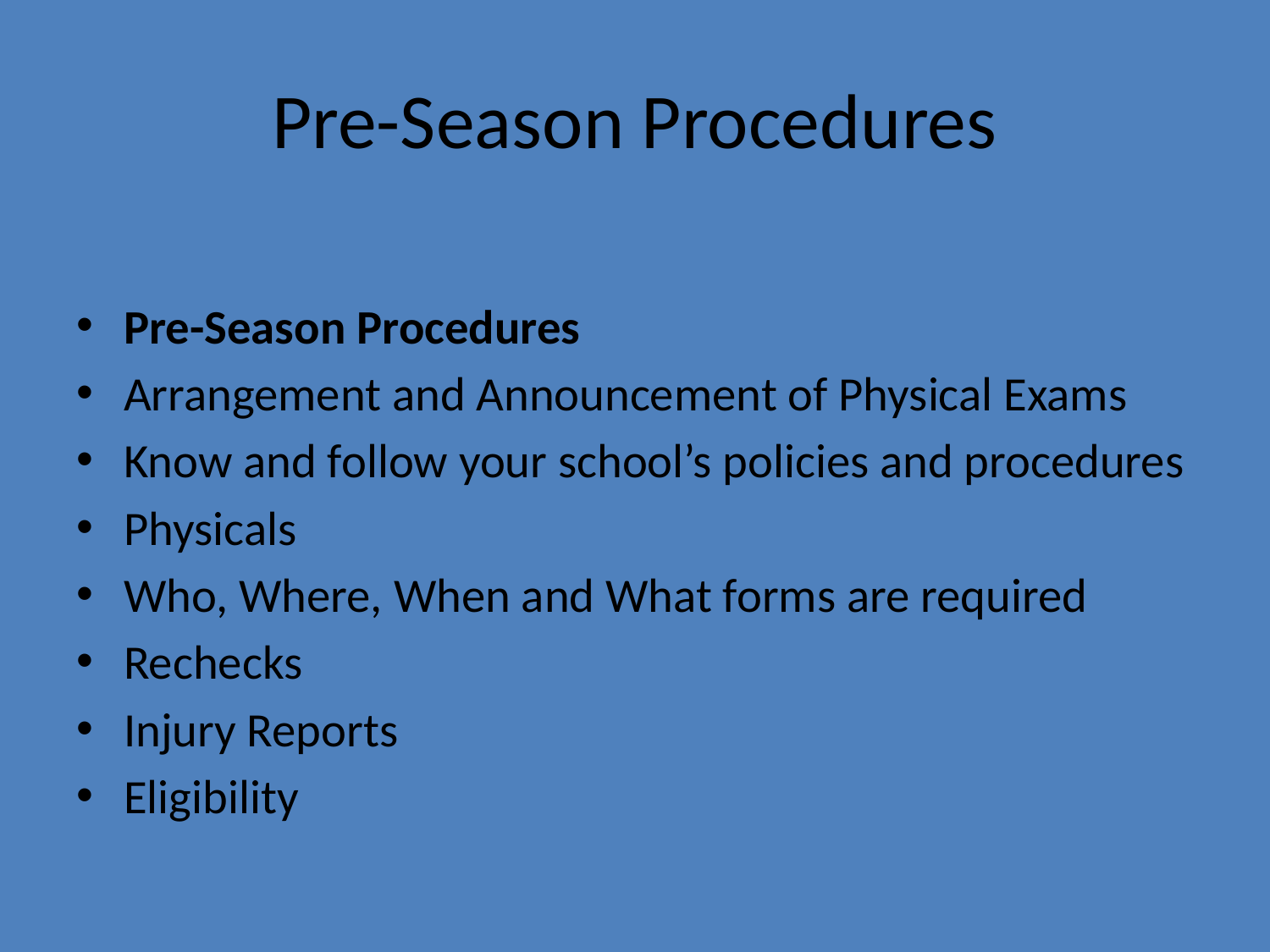

# Pre-Season Procedures

Pre-Season Procedures
Arrangement and Announcement of Physical Exams
Know and follow your school’s policies and procedures
Physicals
Who, Where, When and What forms are required
Rechecks
Injury Reports
Eligibility